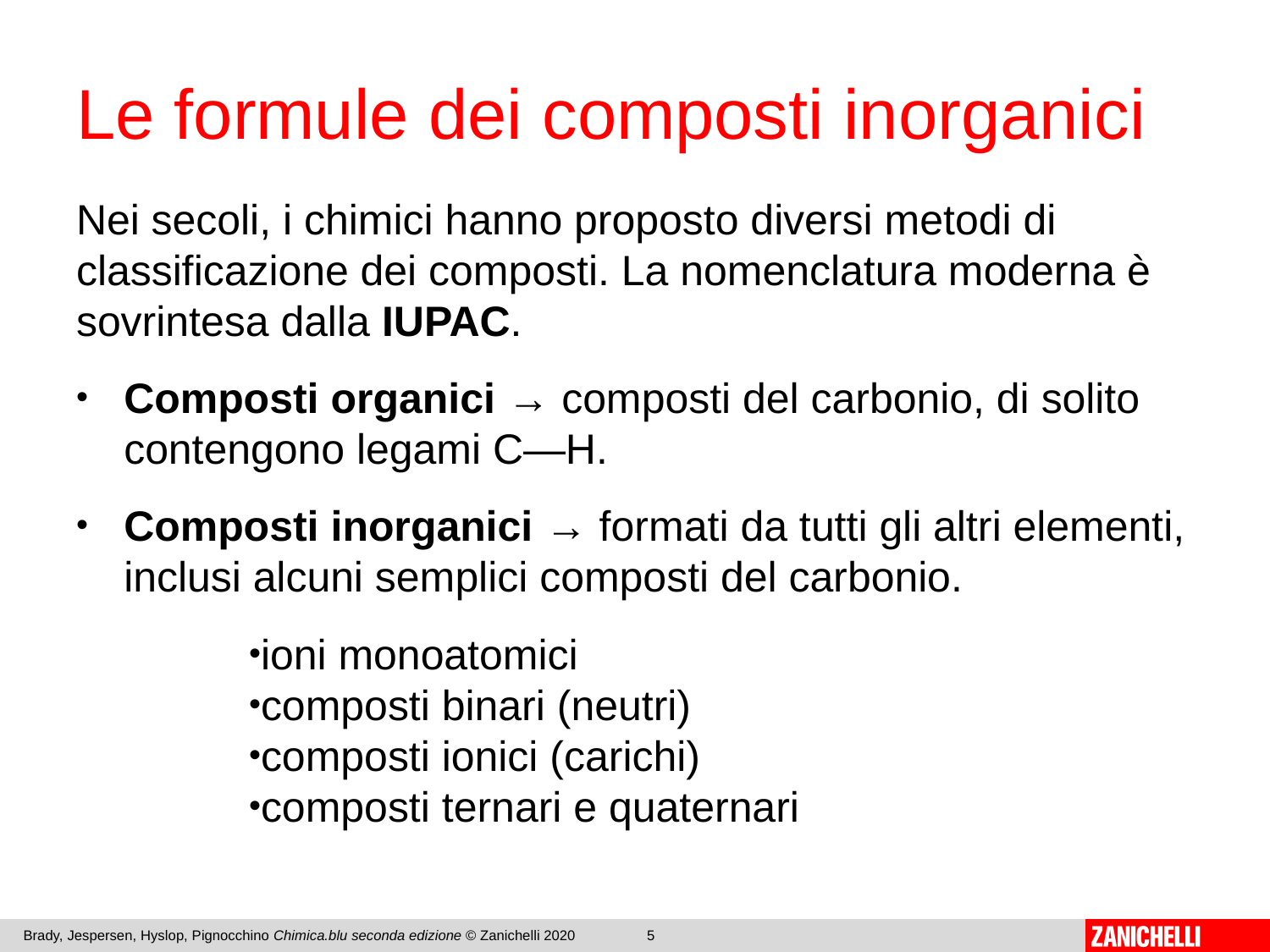

# Le formule dei composti inorganici
Nei secoli, i chimici hanno proposto diversi metodi di classificazione dei composti. La nomenclatura moderna è sovrintesa dalla IUPAC.
Composti organici → composti del carbonio, di solito contengono legami C—H.
Composti inorganici → formati da tutti gli altri elementi, inclusi alcuni semplici composti del carbonio.
ioni monoatomici
composti binari (neutri)
composti ionici (carichi)
composti ternari e quaternari

Brady, Jespersen, Hyslop, Pignocchino Chimica.blu seconda edizione © Zanichelli 2020